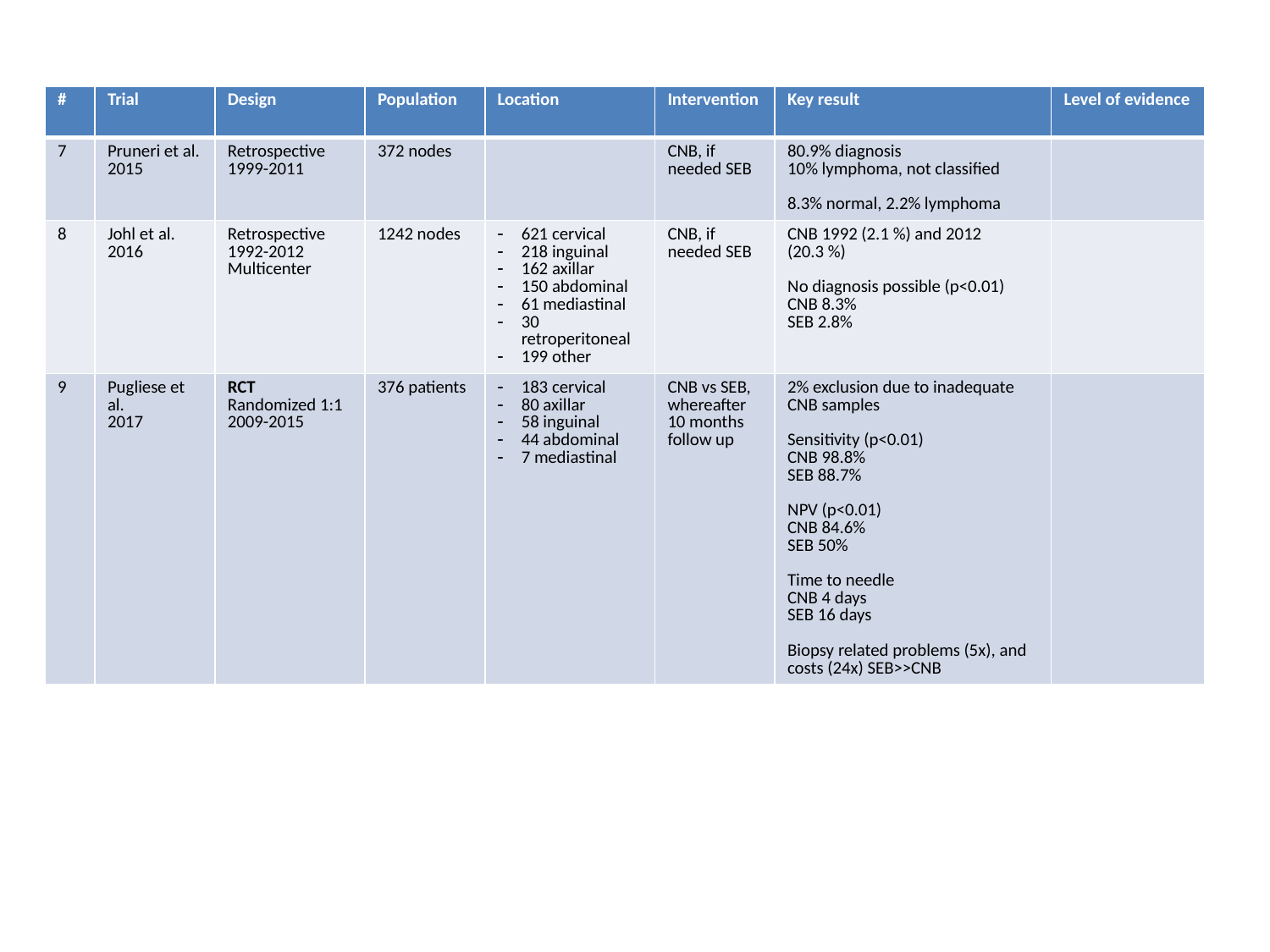

| # | Trial | Design | Population | Location | Intervention | Key result | Level of evidence |
| --- | --- | --- | --- | --- | --- | --- | --- |
| 7 | Pruneri et al. 2015 | Retrospective 1999-2011 | 372 nodes |  | CNB, if needed SEB | 80.9% diagnosis 10% lymphoma, not classified 8.3% normal, 2.2% lymphoma |  |
| 8 | Johl et al. 2016 | Retrospective 1992-2012 Multicenter | 1242 nodes | 621 cervical 218 inguinal 162 axillar 150 abdominal 61 mediastinal 30 retroperitoneal 199 other | CNB, if needed SEB | CNB 1992 (2.1 %) and 2012 (20.3 %) No diagnosis possible (p<0.01) CNB 8.3% SEB 2.8% |  |
| 9 | Pugliese et al. 2017 | RCT Randomized 1:1 2009-2015 | 376 patients | 183 cervical 80 axillar 58 inguinal 44 abdominal 7 mediastinal | CNB vs SEB, whereafter 10 months follow up | 2% exclusion due to inadequate CNB samples Sensitivity (p<0.01) CNB 98.8% SEB 88.7% NPV (p<0.01) CNB 84.6% SEB 50% Time to needle CNB 4 days SEB 16 days Biopsy related problems (5x), and costs (24x) SEB>>CNB |  |